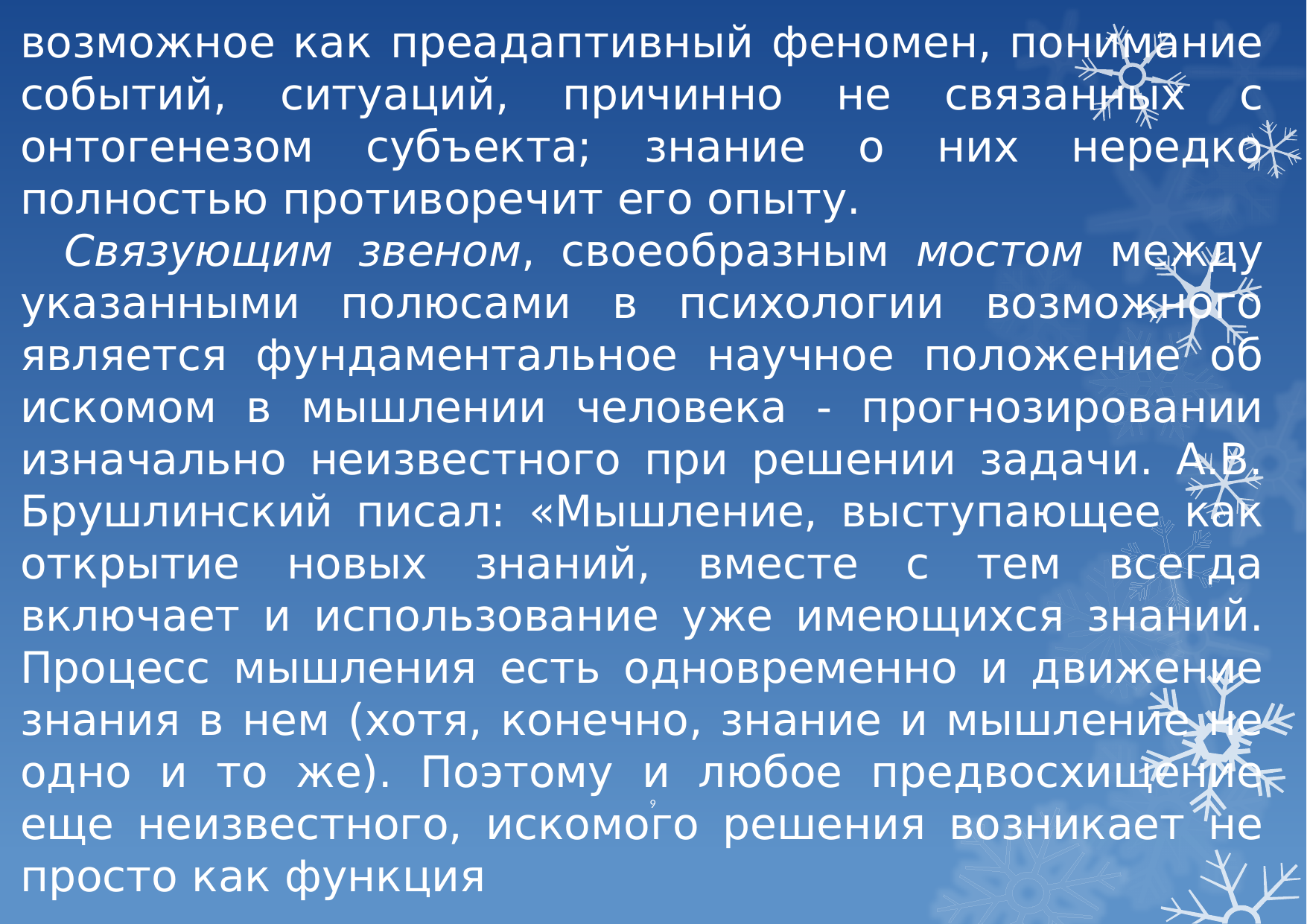

возможное как преадаптивный феномен, понимание событий, ситуаций, причинно не связанных с онтогенезом субъекта; знание о них нередко полностью противоречит его опыту.
Связующим звеном, своеобразным мостом между указанными полюсами в психологии возможного является фундаментальное научное положение об искомом в мышлении человека - прогнозировании изначально неизвестного при решении задачи. А.В. Брушлинский писал: «Мышление, выступающее как открытие новых знаний, вместе с тем всегда включает и использование уже имеющихся знаний. Процесс мышления есть одновременно и движение знания в нем (хотя, конечно, знание и мышление не одно и то же). Поэтому и любое предвосхищение еще неизвестного, искомого решения возникает не просто как функция
9